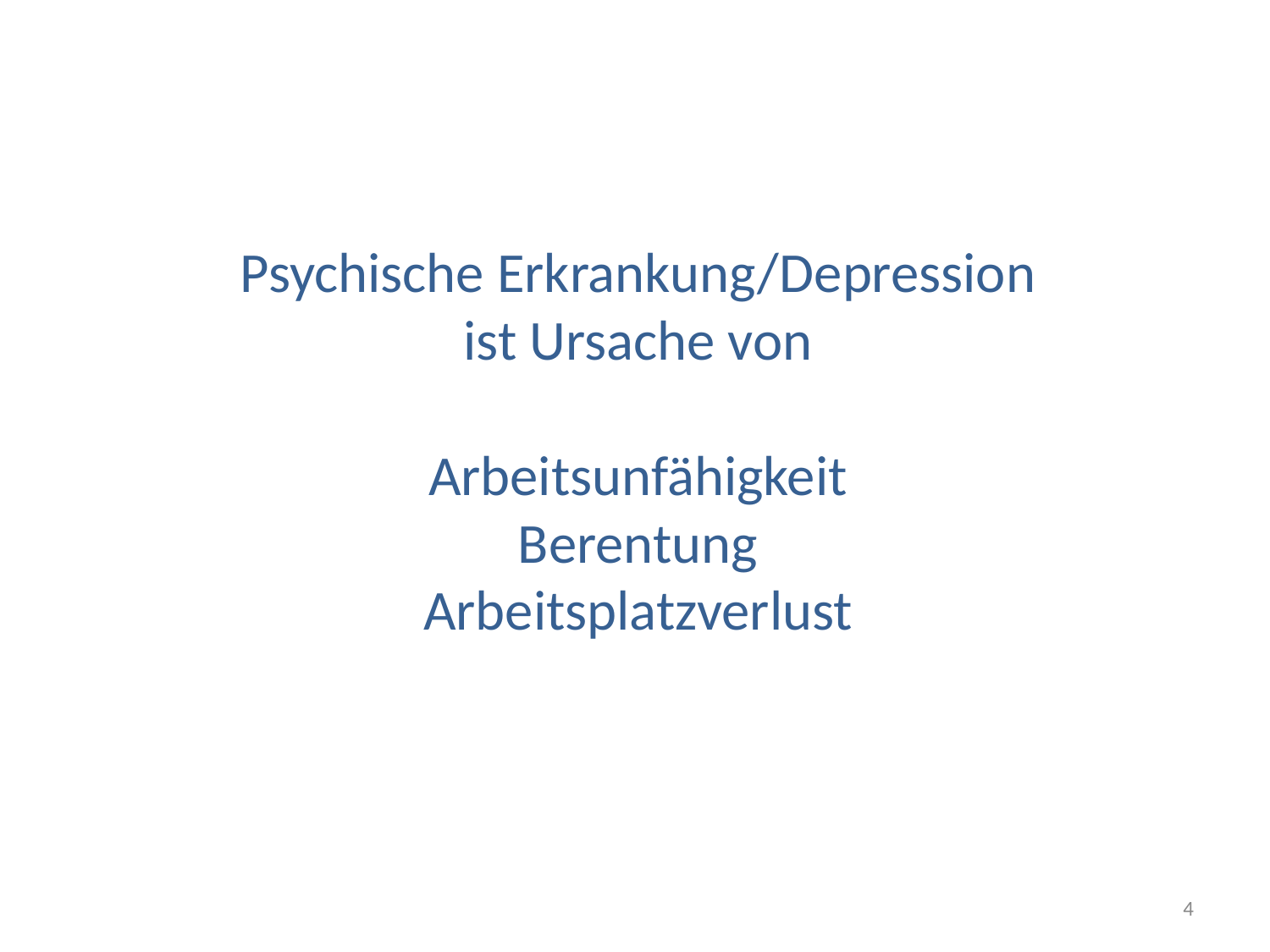

Psychische Erkrankung/Depression
ist Ursache von

Arbeitsunfähigkeit
Berentung
Arbeitsplatzverlust
4